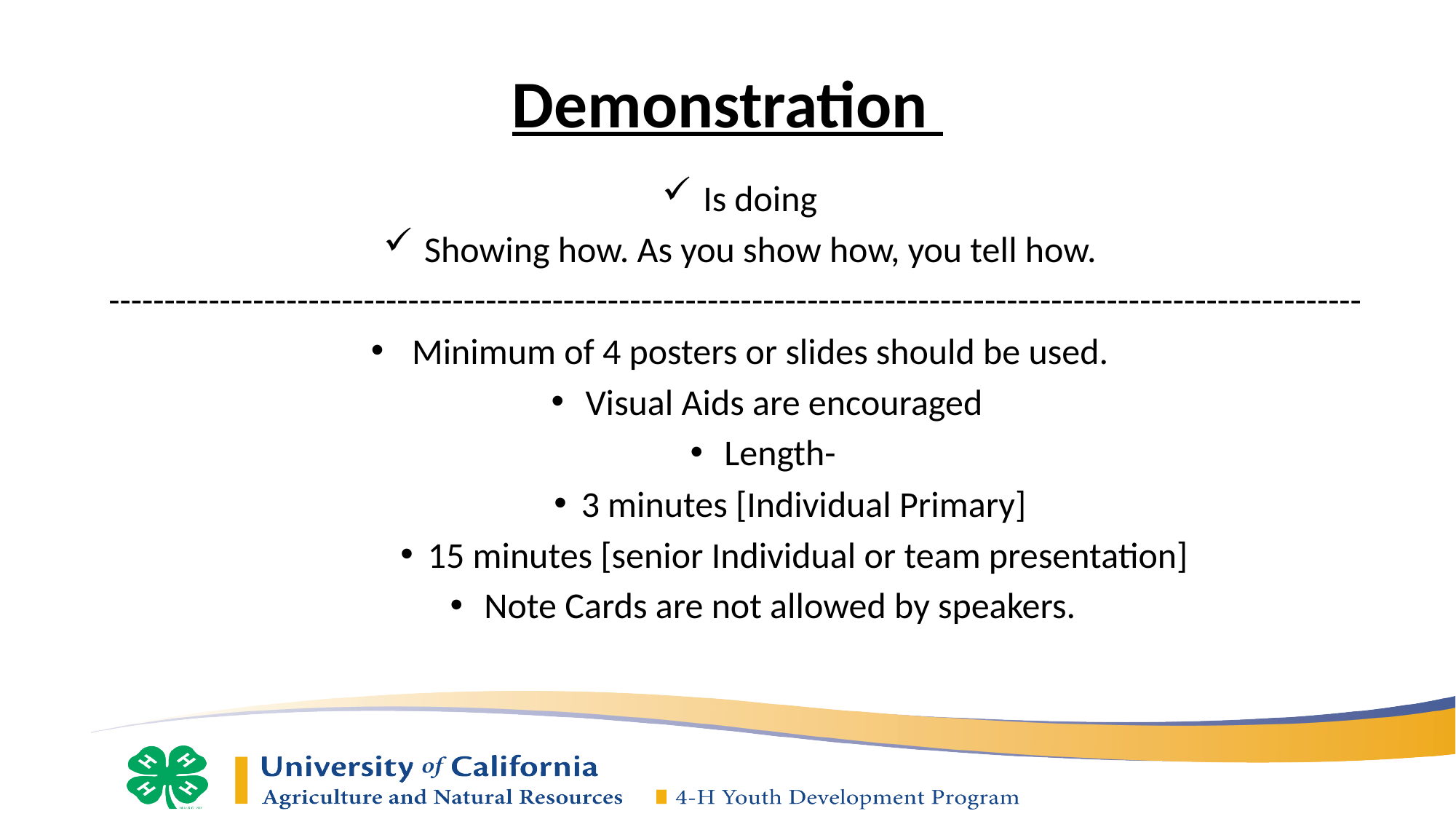

# Demonstration
Is doing
Showing how. As you show how, you tell how.
-----------------------------------------------------------------------------------------------------------------
Minimum of 4 posters or slides should be used.
Visual Aids are encouraged
Length-
3 minutes [Individual Primary]
15 minutes [senior Individual or team presentation]
Note Cards are not allowed by speakers.